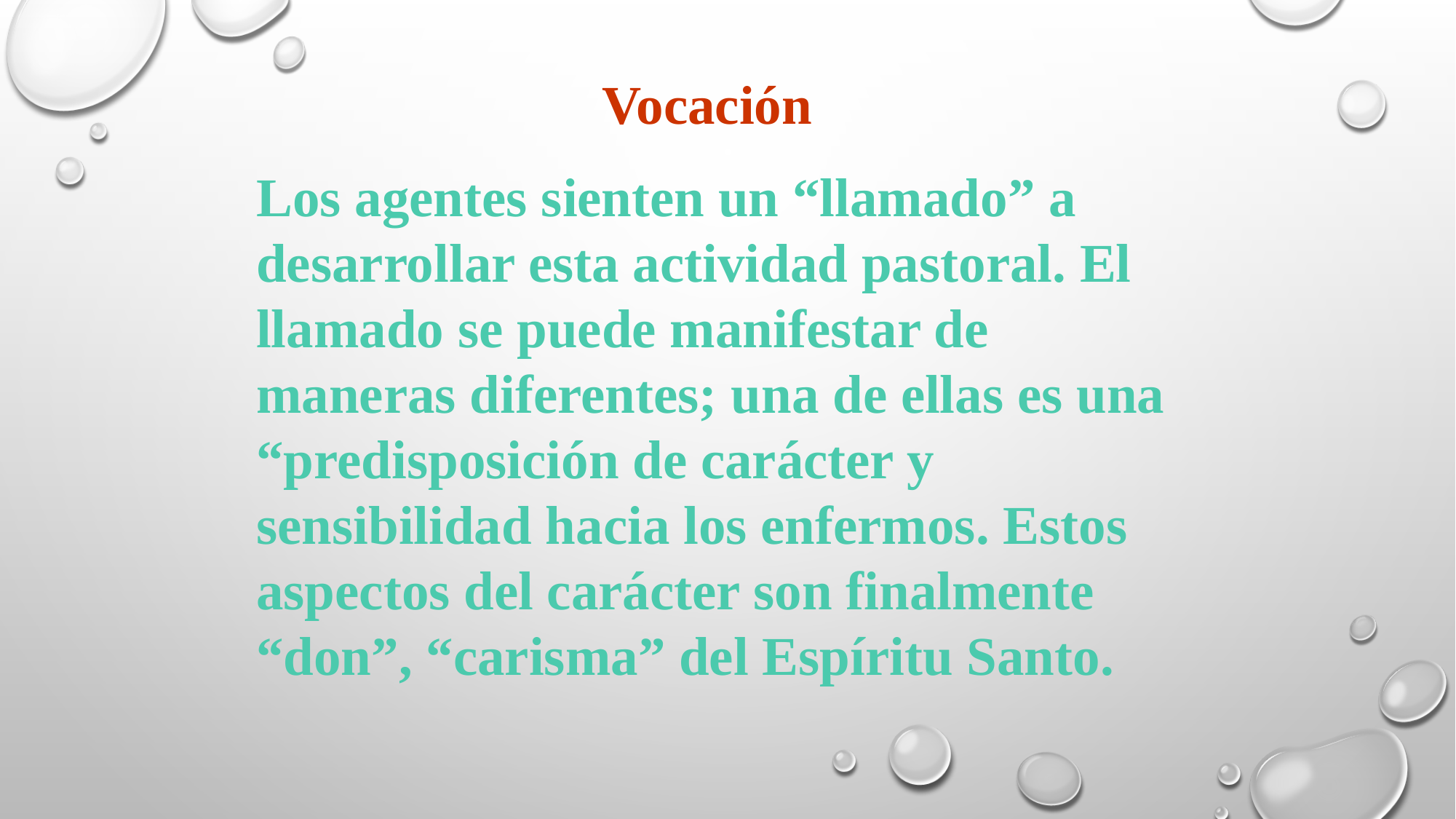

Vocación
Los agentes sienten un “llamado” a desarrollar esta actividad pastoral. El llamado se puede manifestar de maneras diferentes; una de ellas es una “predisposición de carácter y sensibilidad hacia los enfermos. Estos aspectos del carácter son finalmente “don”, “carisma” del Espíritu Santo.